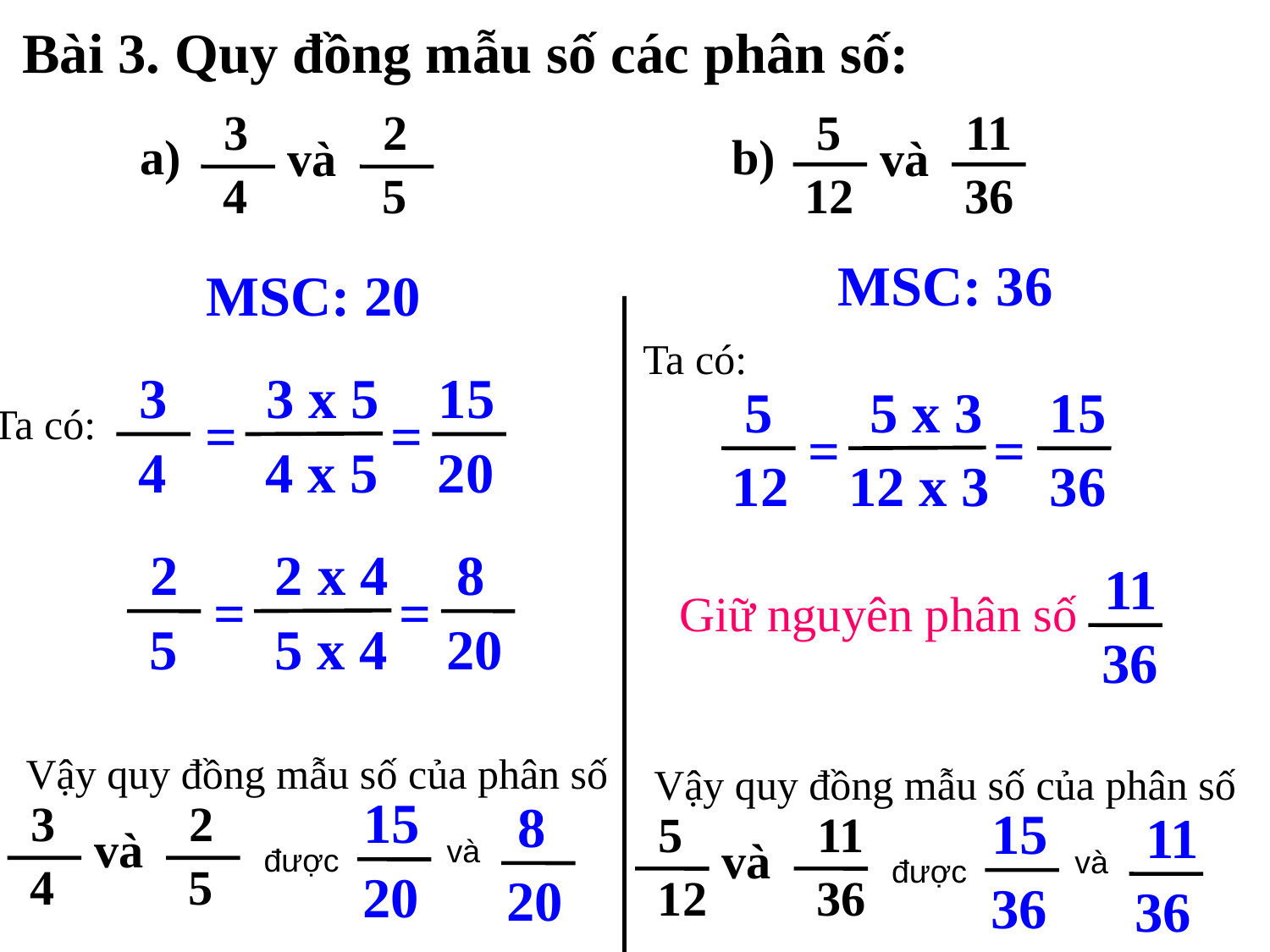

Bài 3. Quy đồng mẫu số các phân số:
3
2
a)
và
4
5

5
11
b)
và

12
36

MSC: 36
MSC: 20

Ta có:
3
4

3 x 5
4 x 5

15
20

5
12

5 x 3
=
12 x 3

15
=
36

Ta có:
=
=

2
5

2 x 4
5 x 4

8
11
36

=
=
Giữ nguyên phân số

20

Vậy quy đồng mẫu số của phân số
Vậy quy đồng mẫu số của phân số
15
20

8
3
2
và
4
5

15
36

11
5
11
và
12
36

và
được
và
được
20

36